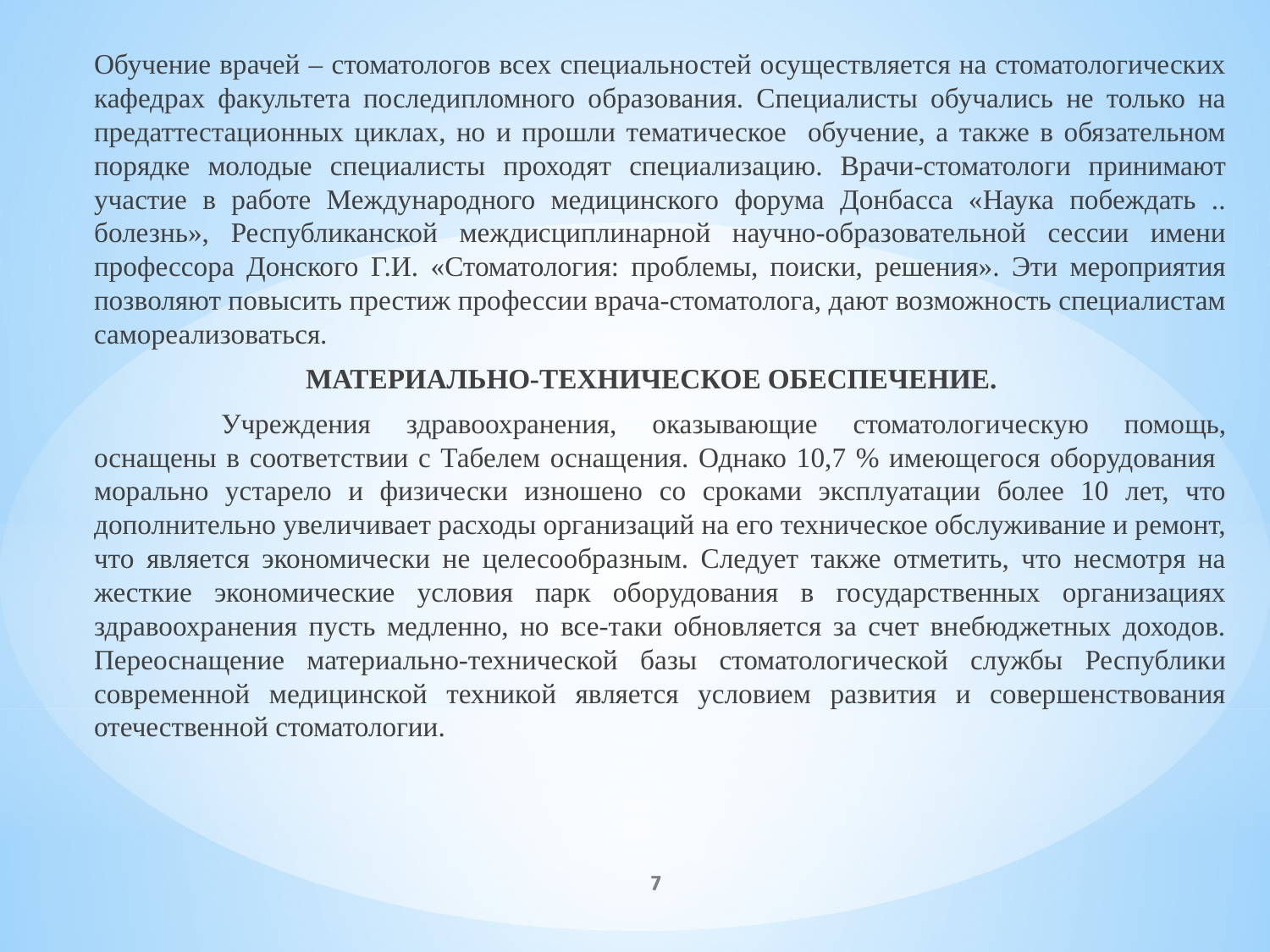

Обучение врачей – стоматологов всех специальностей осуществляется на стоматологических кафедрах факультета последипломного образования. Специалисты обучались не только на предаттестационных циклах, но и прошли тематическое  обучение, а также в обязательном порядке молодые специалисты проходят специализацию. Врачи-стоматологи принимают участие в работе Международного медицинского форума Донбасса «Наука побеждать .. болезнь», Республиканской междисциплинарной научно-образовательной сессии имени профессора Донского Г.И. «Стоматология: проблемы, поиски, решения». Эти мероприятия позволяют повысить престиж профессии врача-стоматолога, дают возможность специалистам самореализоваться.
 МАТЕРИАЛЬНО-ТЕХНИЧЕСКОЕ ОБЕСПЕЧЕНИЕ.
		Учреждения здравоохранения, оказывающие стоматологическую помощь, оснащены в соответствии с Табелем оснащения. Однако 10,7 % имеющегося оборудования  морально устарело и физически изношено со сроками эксплуатации более 10 лет, что дополнительно увеличивает расходы организаций на его техническое обслуживание и ремонт, что является экономически не целесообразным. Следует также отметить, что несмотря на жесткие экономические условия парк оборудования в государственных организациях здравоохранения пусть медленно, но все-таки обновляется за счет внебюджетных доходов. Переоснащение материально-технической базы стоматологической службы Республики современной медицинской техникой является условием развития и совершенствования отечественной стоматологии.
7